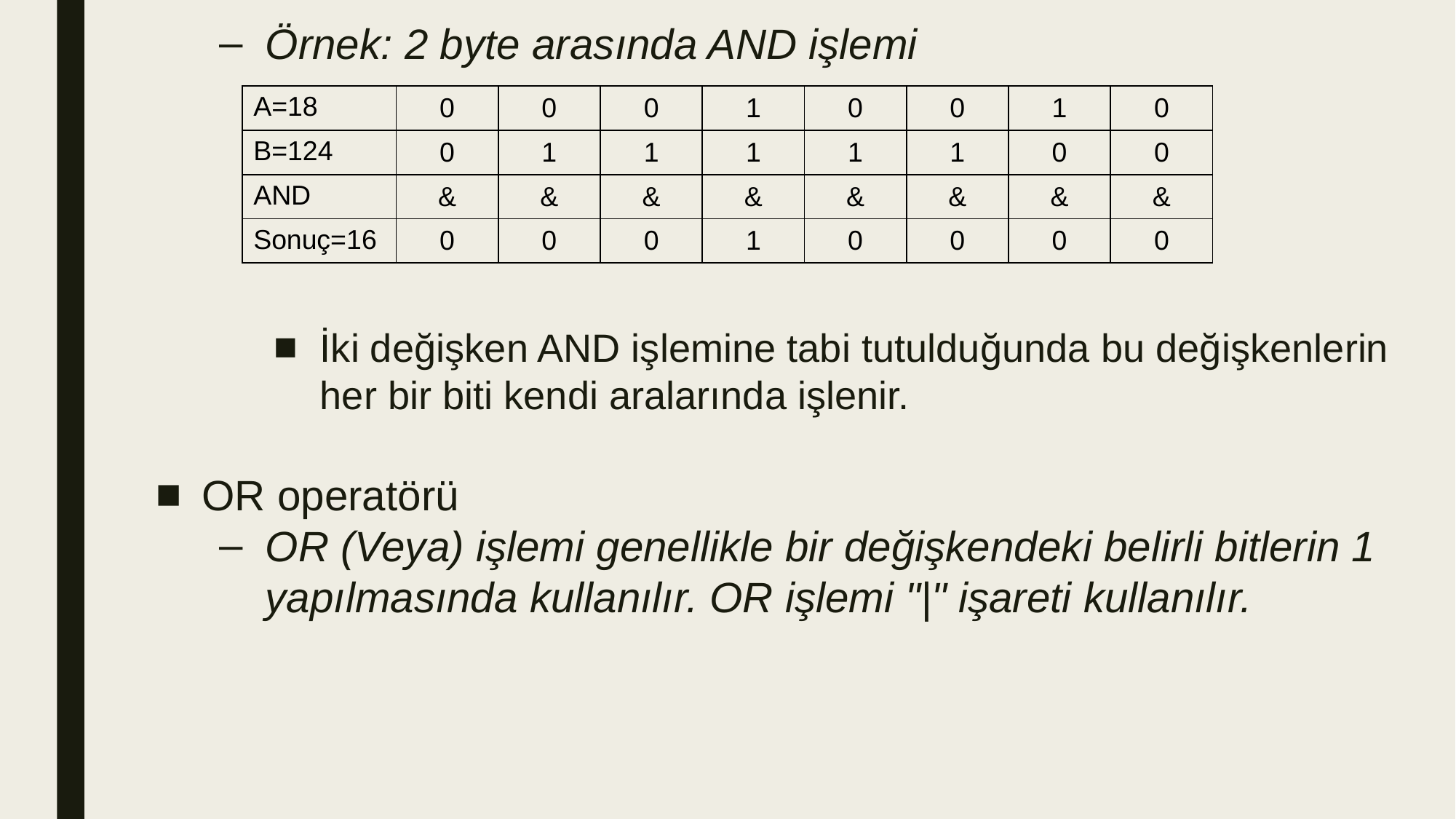

Örnek: 2 byte arasında AND işlemi

İki değişken AND işlemine tabi tutulduğunda bu değişkenlerin her bir biti kendi aralarında işlenir.

OR operatörü
OR (Veya) işlemi genellikle bir değişkendeki belirli bitlerin 1 yapılmasında kullanılır. OR işlemi "|" işareti kullanılır.

| A=18 | 0 | 0 | 0 | 1 | 0 | 0 | 1 | 0 |
| --- | --- | --- | --- | --- | --- | --- | --- | --- |
| B=124 | 0 | 1 | 1 | 1 | 1 | 1 | 0 | 0 |
| AND | & | & | & | & | & | & | & | & |
| Sonuç=16 | 0 | 0 | 0 | 1 | 0 | 0 | 0 | 0 |